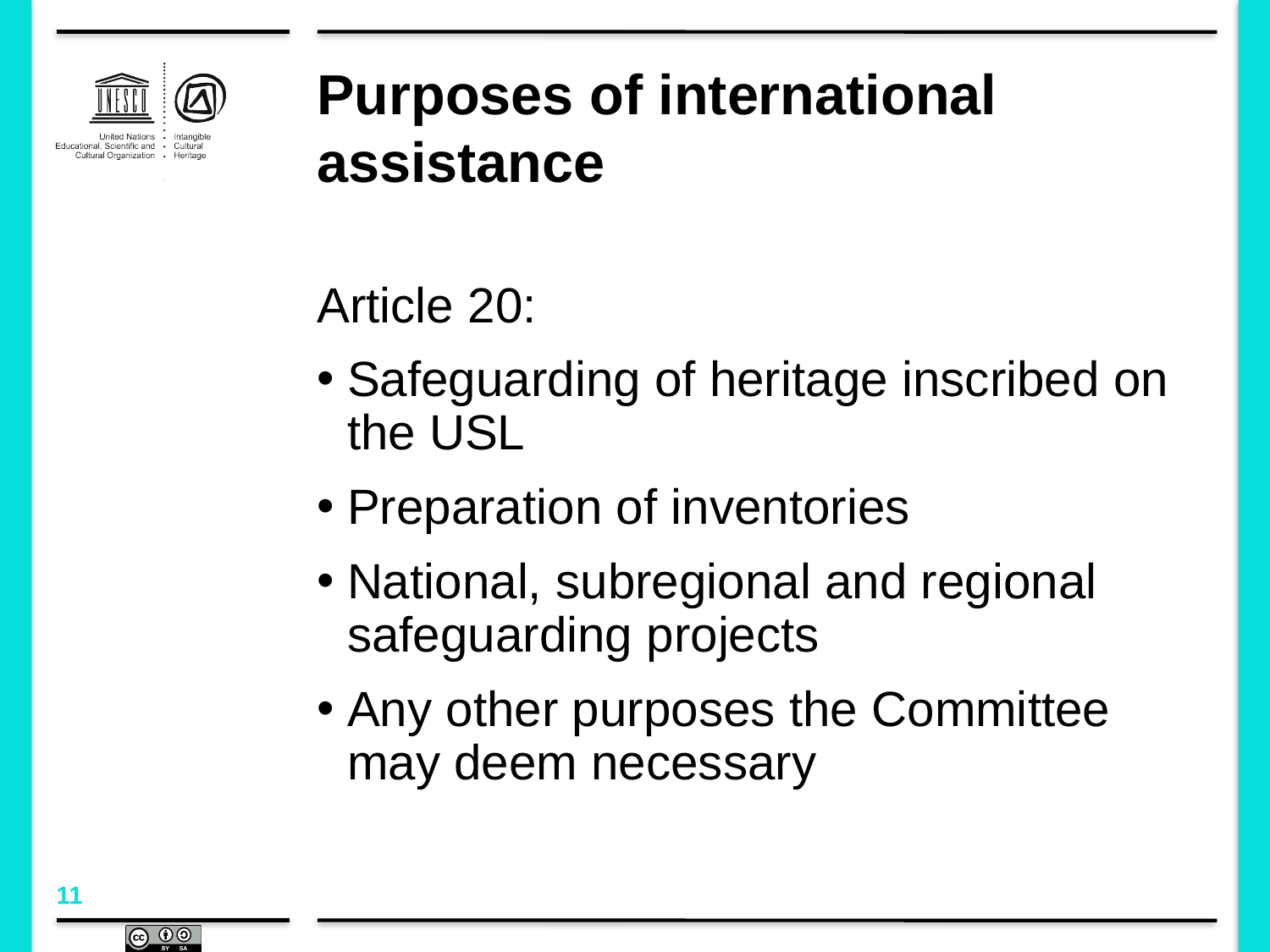

# Purposes of international assistance
Article 20:
Safeguarding of heritage inscribed on the USL
Preparation of inventories
National, subregional and regional safeguarding projects
Any other purposes the Committee may deem necessary